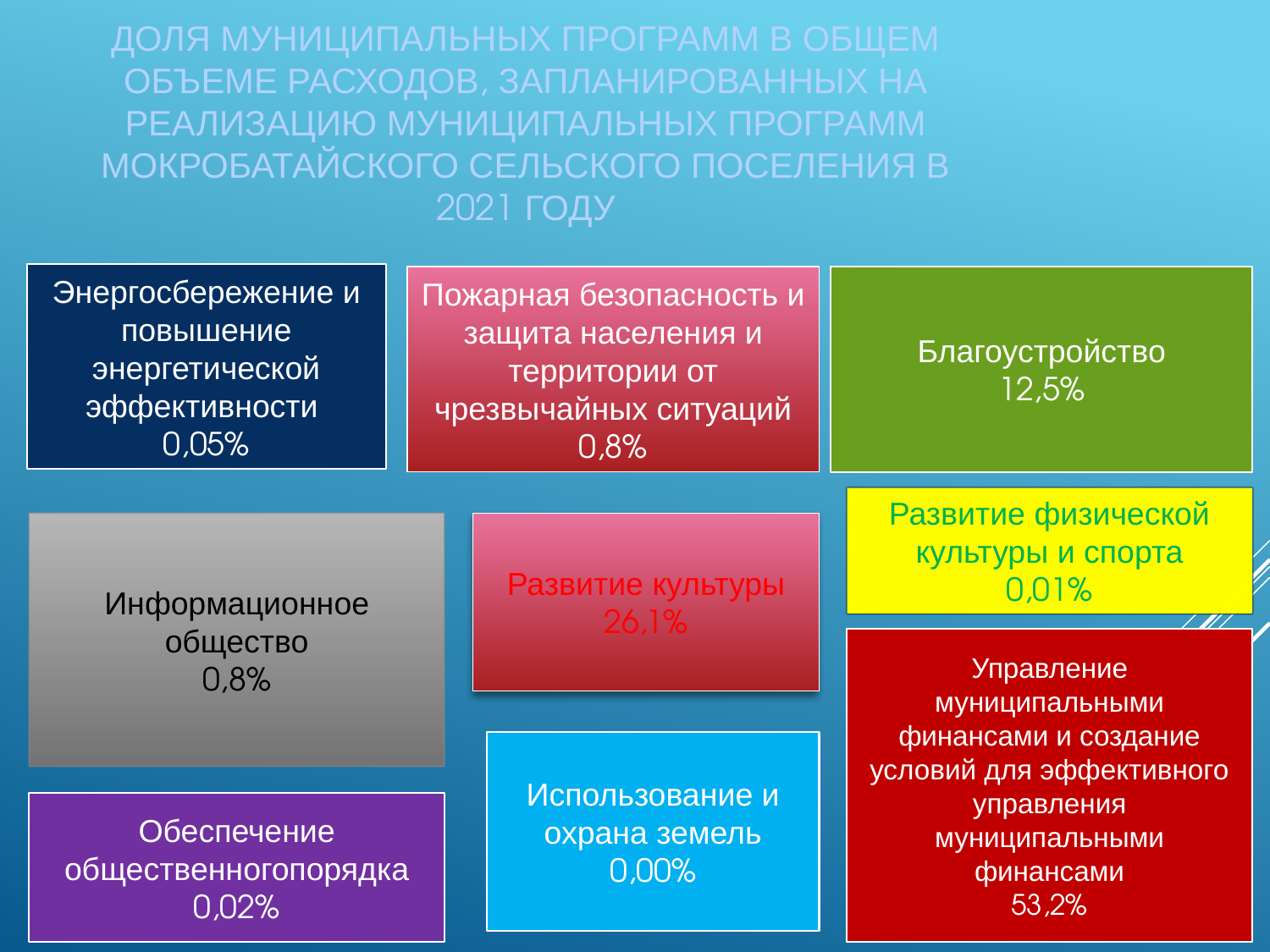

# Доля муниципальных программ в общем объеме расходов, запланированных на реализацию муниципальных программ Мокробатайского сельского поселения в 2021 году

Энергосбережение и повышение энергетической эффективности
0,05%
Пожарная безопасность и защита населения и территории от чрезвычайных ситуаций
0,8%

Благоустройство
12,5%
Развитие физической культуры и спорта
0,01%
Развитие культуры
26,1%
Информационное общество
0,8%
Управление муниципальными финансами и создание условий для эффективного управления муниципальными финансами
53,2%
Использование и охрана земель
0,00%
Обеспечение общественногопорядка
0,02%